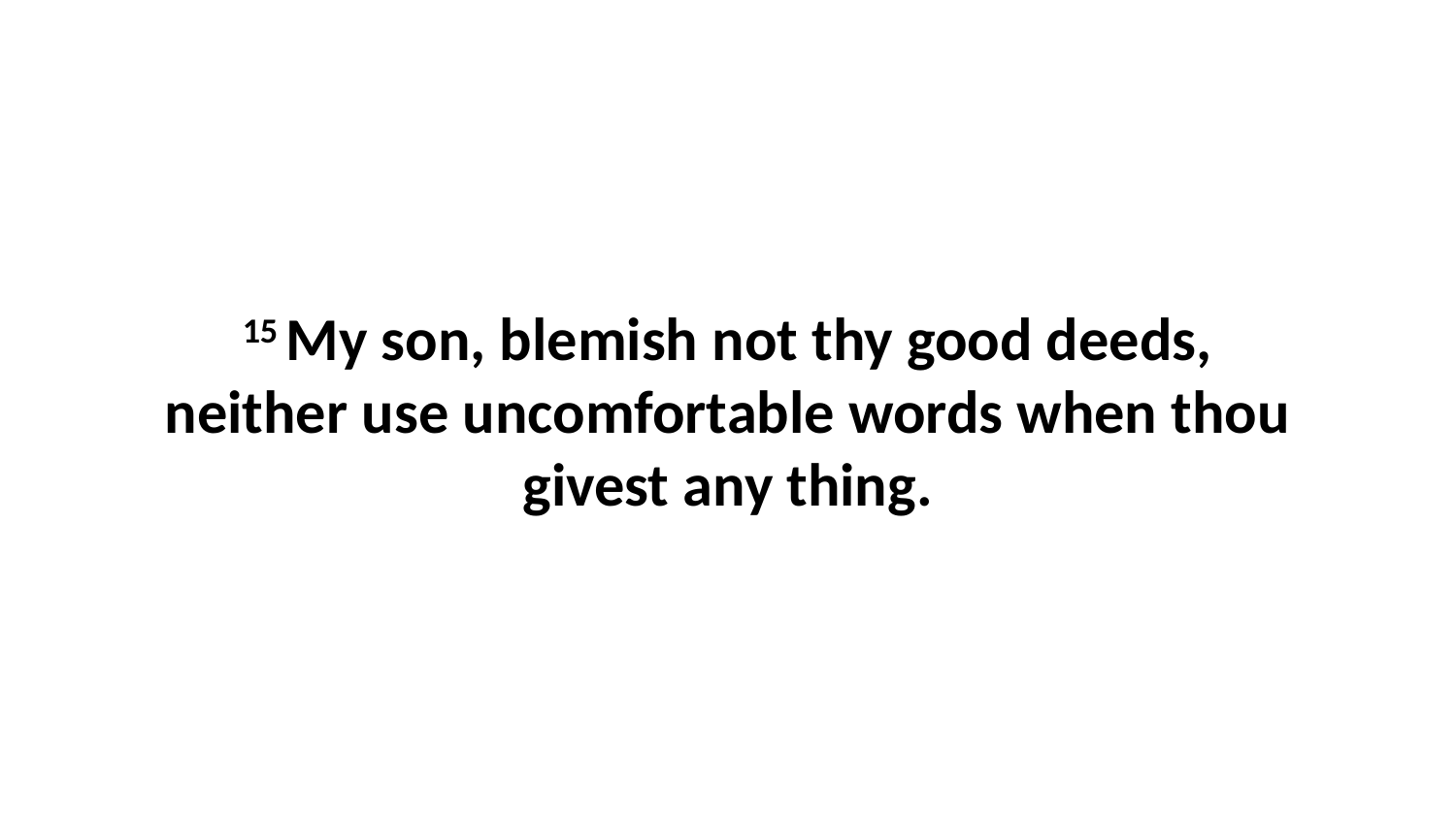

15 My son, blemish not thy good deeds, neither use uncomfortable words when thou givest any thing.